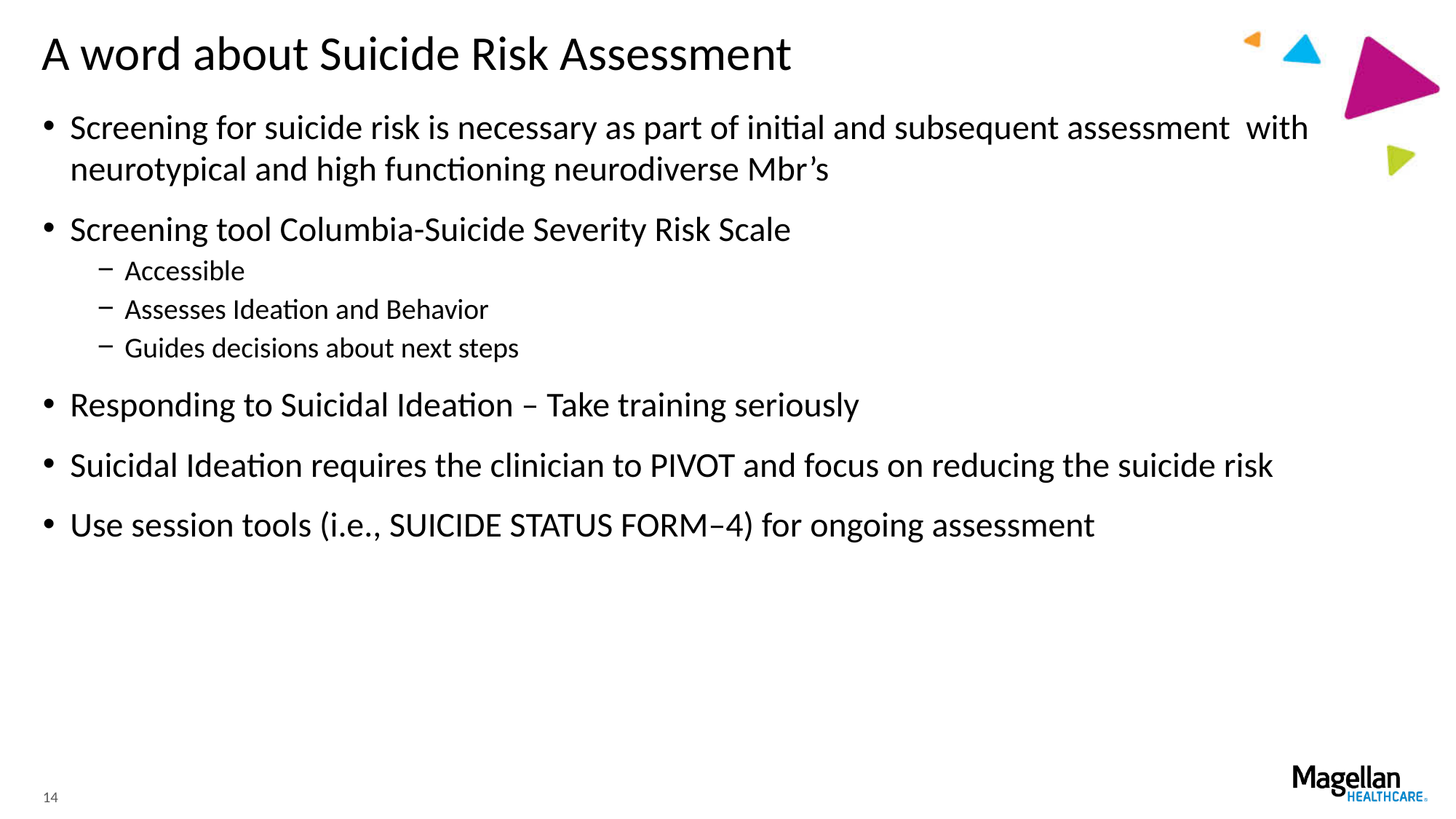

# A word about Suicide Risk Assessment
Screening for suicide risk is necessary as part of initial and subsequent assessment  with neurotypical and high functioning neurodiverse Mbr’s
Screening tool Columbia-Suicide Severity Risk Scale
Accessible
Assesses Ideation and Behavior
Guides decisions about next steps
Responding to Suicidal Ideation – Take training seriously
Suicidal Ideation requires the clinician to PIVOT and focus on reducing the suicide risk
Use session tools (i.e., SUICIDE STATUS FORM–4) for ongoing assessment
14